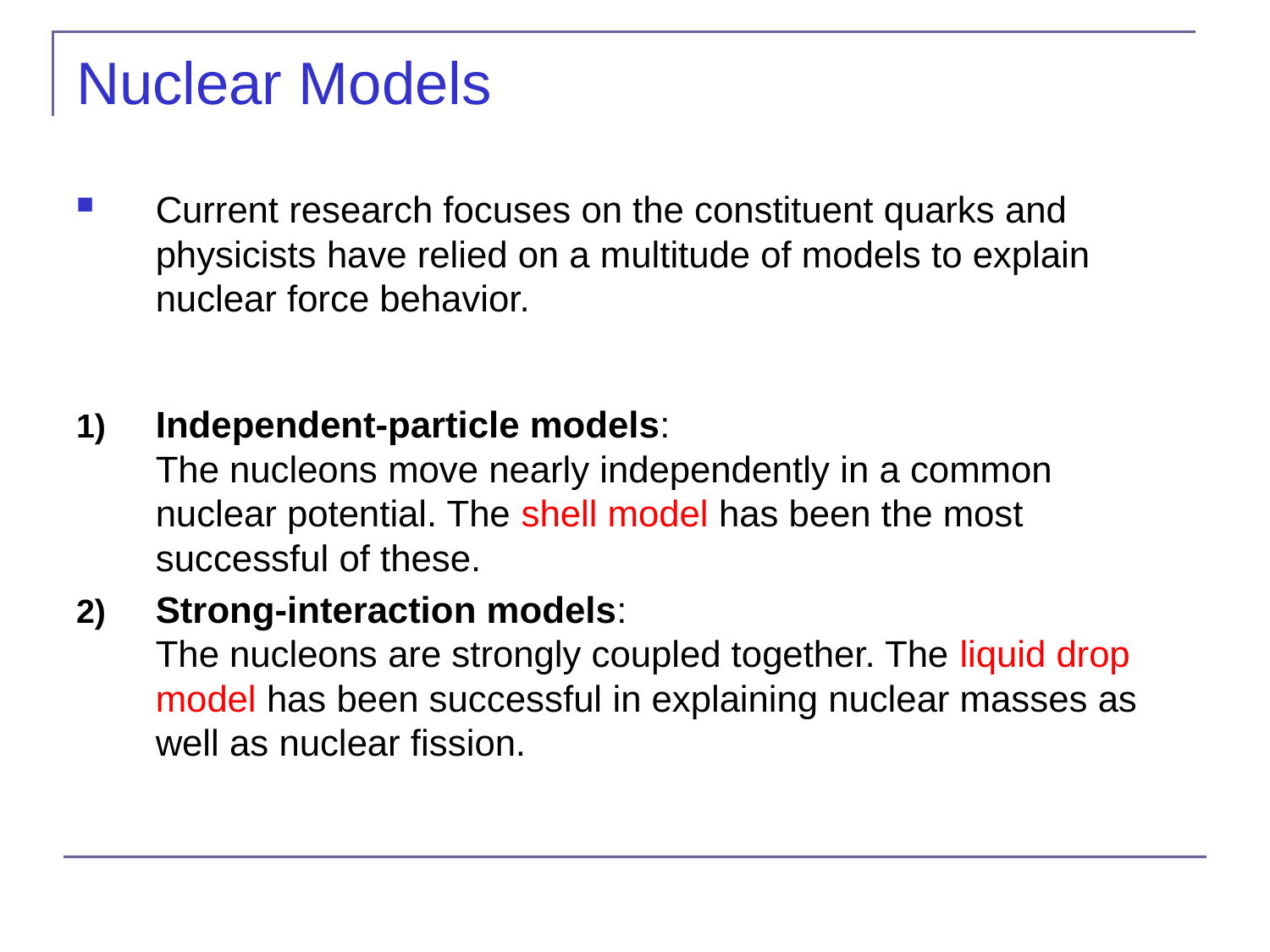

# Nuclear Models
Current research focuses on the constituent quarks and physicists have relied on a multitude of models to explain nuclear force behavior.

Independent-particle models:
The nucleons move nearly independently in a common nuclear potential. The shell model has been the most successful of these.
Strong-interaction models:
The nucleons are strongly coupled together. The liquid drop model has been successful in explaining nuclear masses as well as nuclear fission.